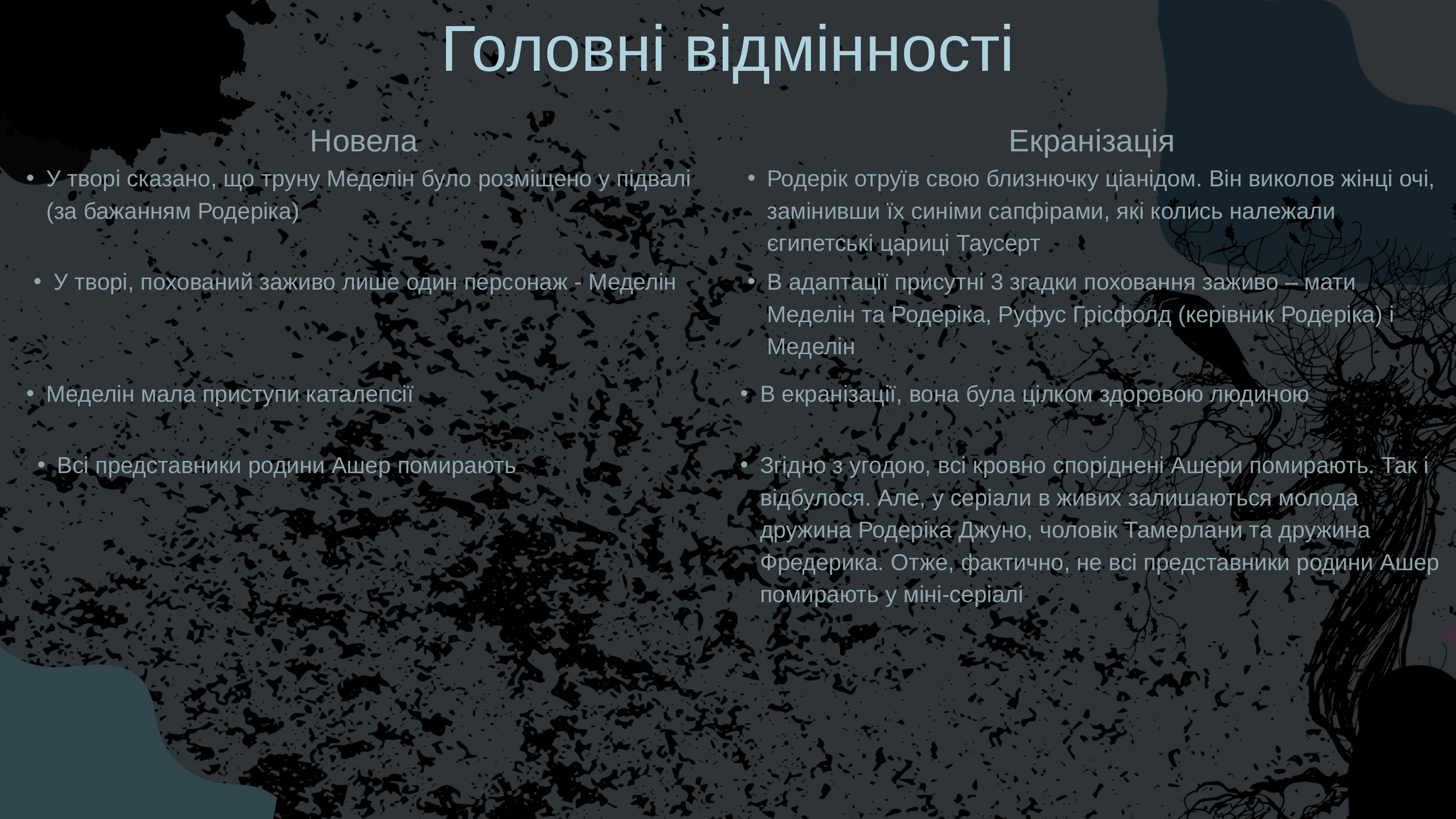

Головні відмінності
Новела
Екранізація
У творі сказано, що труну Меделін було розміщено у підвалі (за бажанням Родеріка)

Родерік отруїв свою близнючку ціанідом. Він виколов жінці очі, замінивши їх синіми сапфірами, які колись належали єгипетські цариці Таусерт

У творі, похований заживо лише один персонаж - Меделін

В адаптації присутні 3 згадки поховання заживо – мати Меделін та Родеріка, Руфус Грісфолд (керівник Родеріка) і Меделін

Меделін мала приступи каталепсії

В екранізації, вона була цілком здоровою людиною

Всі представники родини Ашер помирають

Згідно з угодою, всі кровно споріднені Ашери помирають. Так і відбулося. Але, у серіали в живих залишаються молода дружина Родеріка Джуно, чоловік Тамерлани та дружина Фредерика. Отже, фактично, не всі представники родини Ашер помирають у міні-серіалі